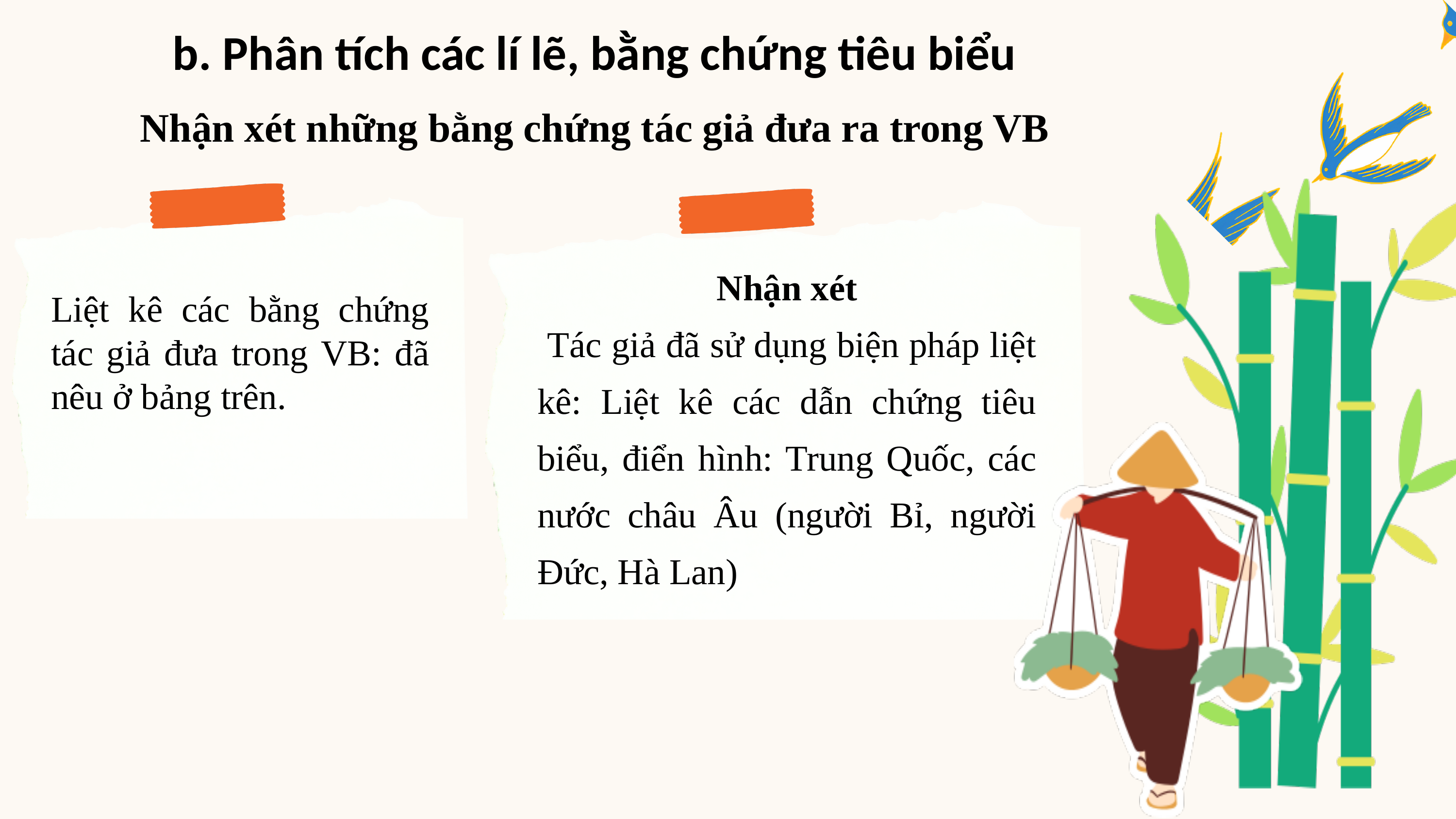

b. Phân tích các lí lẽ, bằng chứng tiêu biểu
Nhận xét những bằng chứng tác giả đưa ra trong VB

Nhận xét
 Tác giả đã sử dụng biện pháp liệt kê: Liệt kê các dẫn chứng tiêu biểu, điển hình: Trung Quốc, các nước châu Âu (người Bỉ, người Đức, Hà Lan)
Liệt kê các bằng chứng tác giả đưa trong VB: đã nêu ở bảng trên.